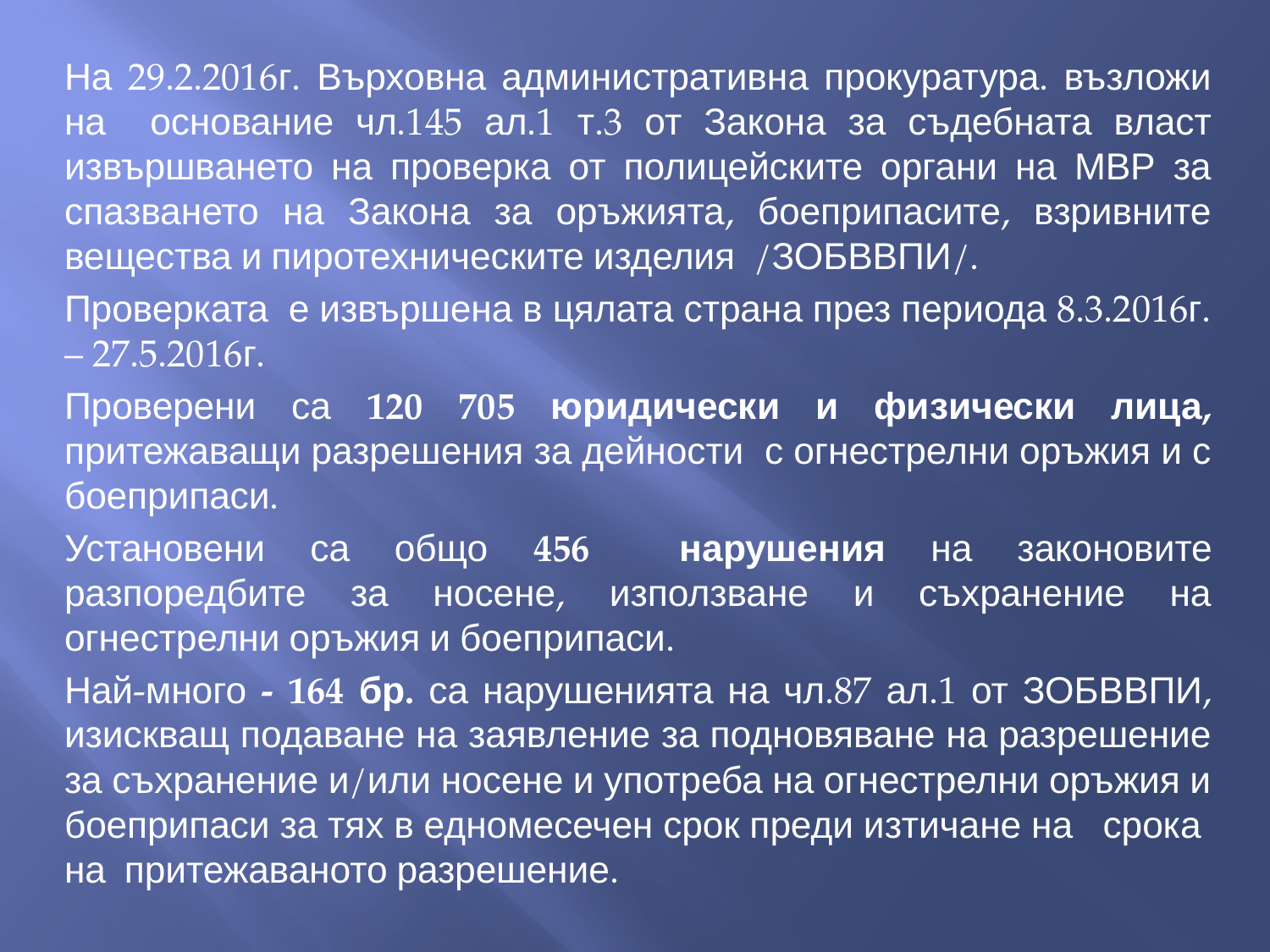

На 29.2.2016г. Върховна административна прокуратура. възложи на  основание чл.145 ал.1 т.3 от Закона за съдебната власт извършването на проверка от полицейските органи на МВР за спазването на Закона за оръжията, боеприпасите, взривните вещества и пиротехническите изделия  /ЗОБВВПИ/.
	Проверката  е извършена в цялата страна през периода 8.3.2016г. – 27.5.2016г.
	Проверени са 120 705 юридически и физически лица, притежаващи разрешения за дейности  с огнестрелни оръжия и с боеприпаси.
	Установени са общо 456  нарушения на законовите разпоредбите за носене, използване и съхранение на огнестрелни оръжия и боеприпаси.
	Най-много - 164 бр. са нарушенията на чл.87 ал.1 от ЗОБВВПИ, изискващ подаване на заявление за подновяване на разрешение за съхранение и/или носене и употреба на огнестрелни оръжия и боеприпаси за тях в едномесечен срок преди изтичане на   срока  на  притежаваното разрешение.